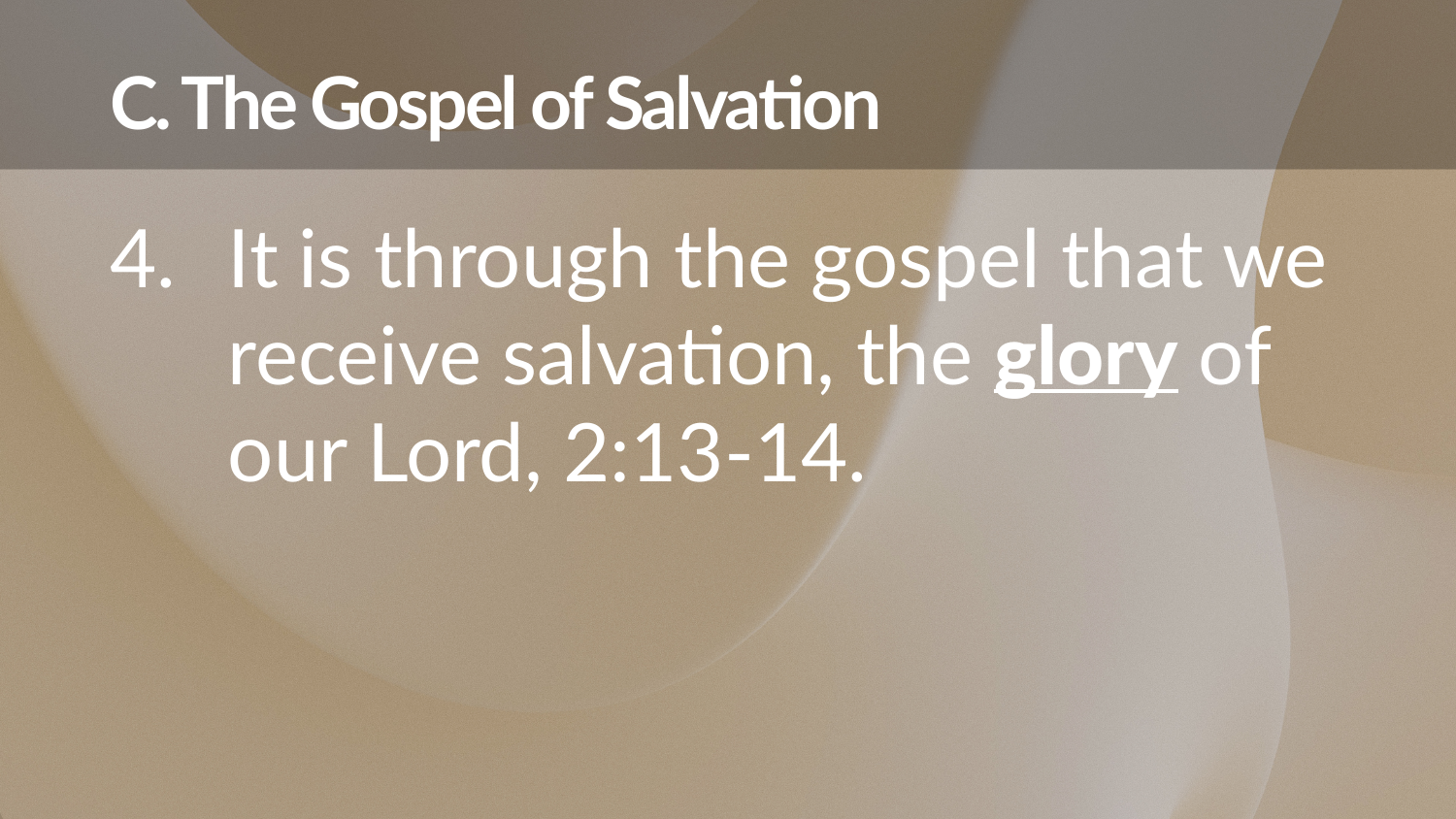

# C. The Gospel of Salvation
It is through the gospel that we receive salvation, the glory of our Lord, 2:13-14.